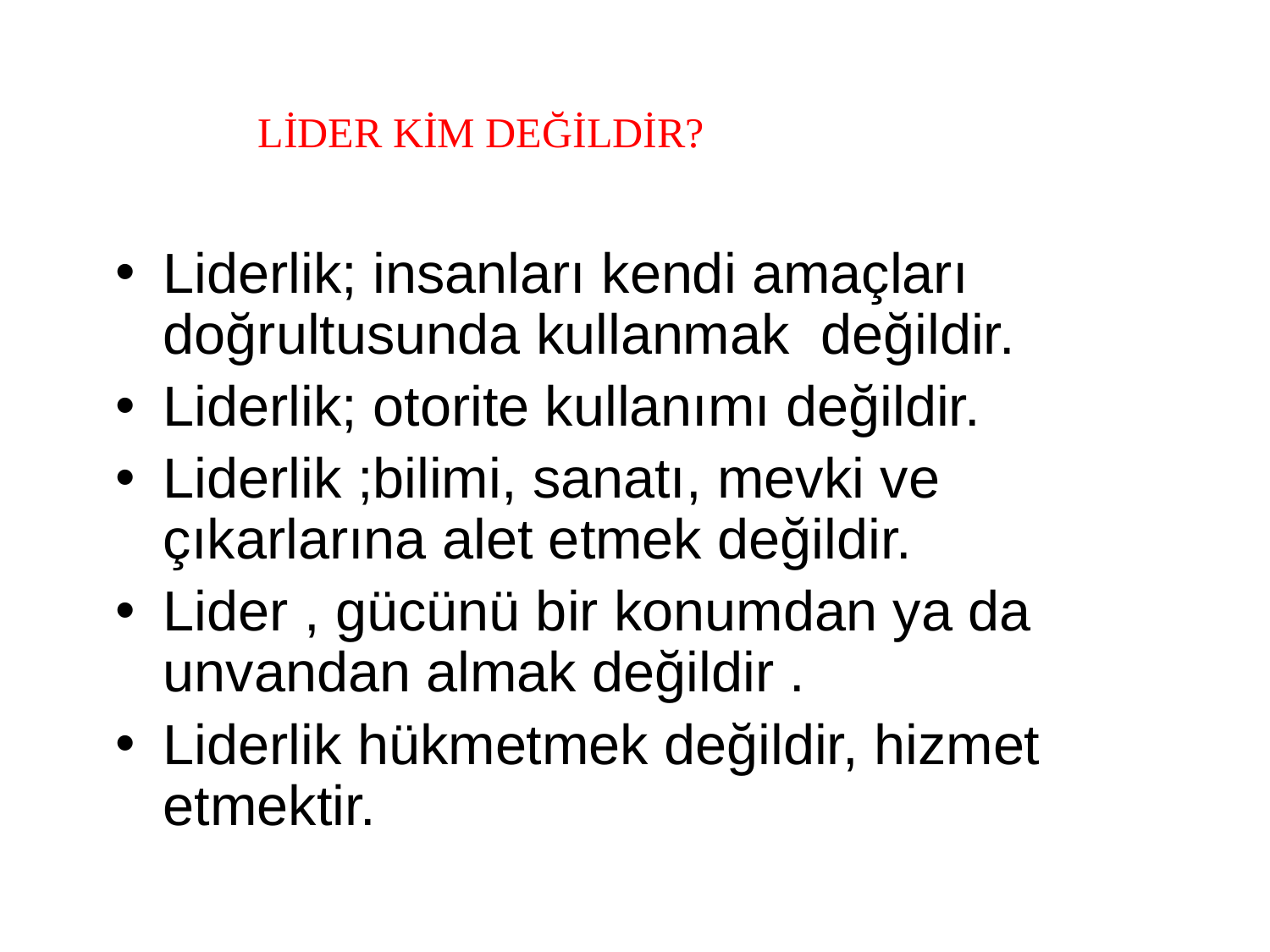

LİDER KİM DEĞİLDİR?
Liderlik; insanları kendi amaçları doğrultusunda kullanmak  değildir.
Liderlik; otorite kullanımı değildir.
Liderlik ;bilimi, sanatı, mevki ve çıkarlarına alet etmek değildir.
Lider , gücünü bir konumdan ya da unvandan almak değildir .
Liderlik hükmetmek değildir, hizmet etmektir.